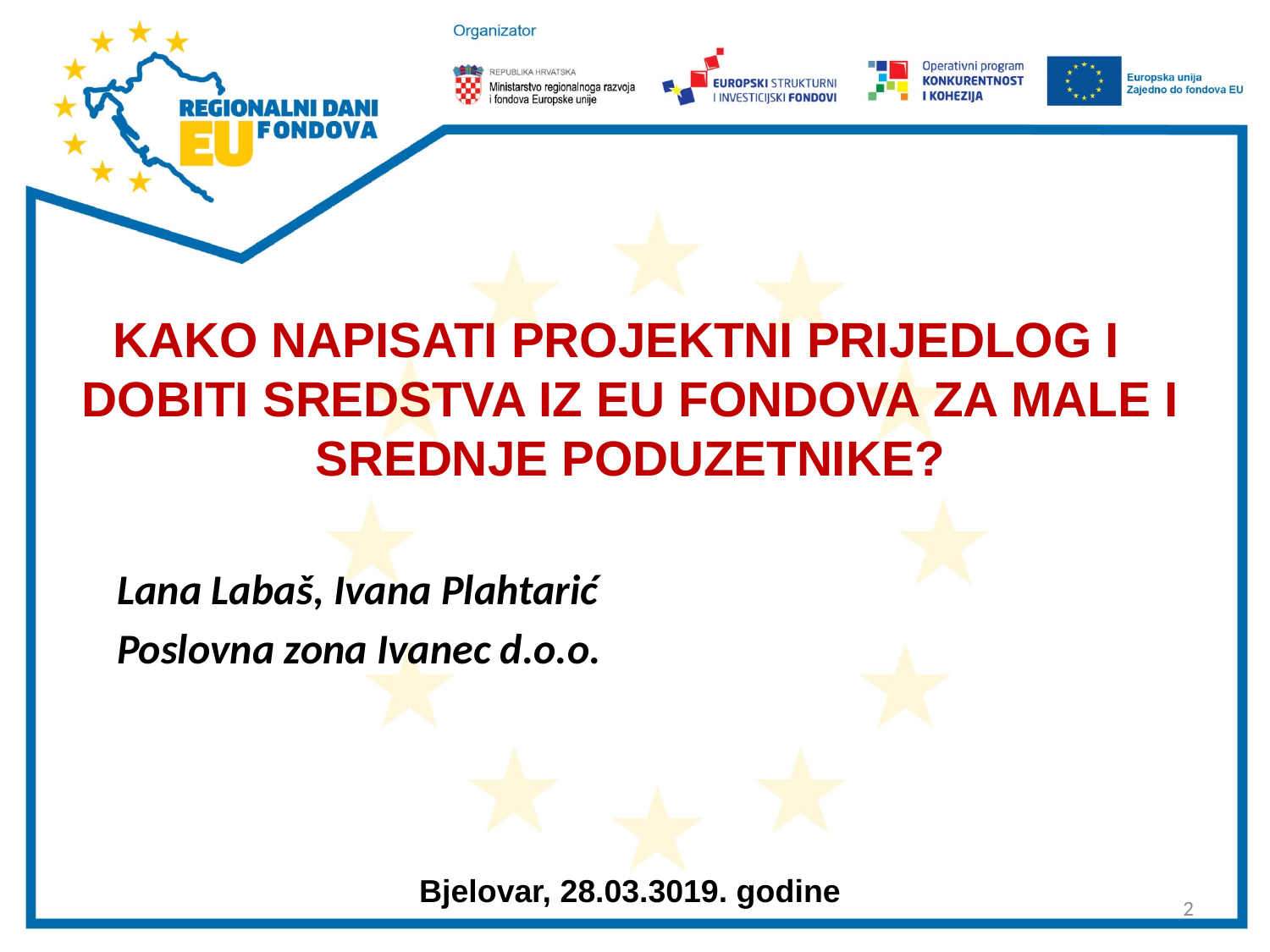

# KAKO NAPISATI PROJEKTNI PRIJEDLOG I   DOBITI SREDSTVA IZ EU FONDOVA ZA MALE I SREDNJE PODUZETNIKE?
Lana Labaš, Ivana Plahtarić
Poslovna zona Ivanec d.o.o.

Bjelovar, 28.03.3019. godine
2